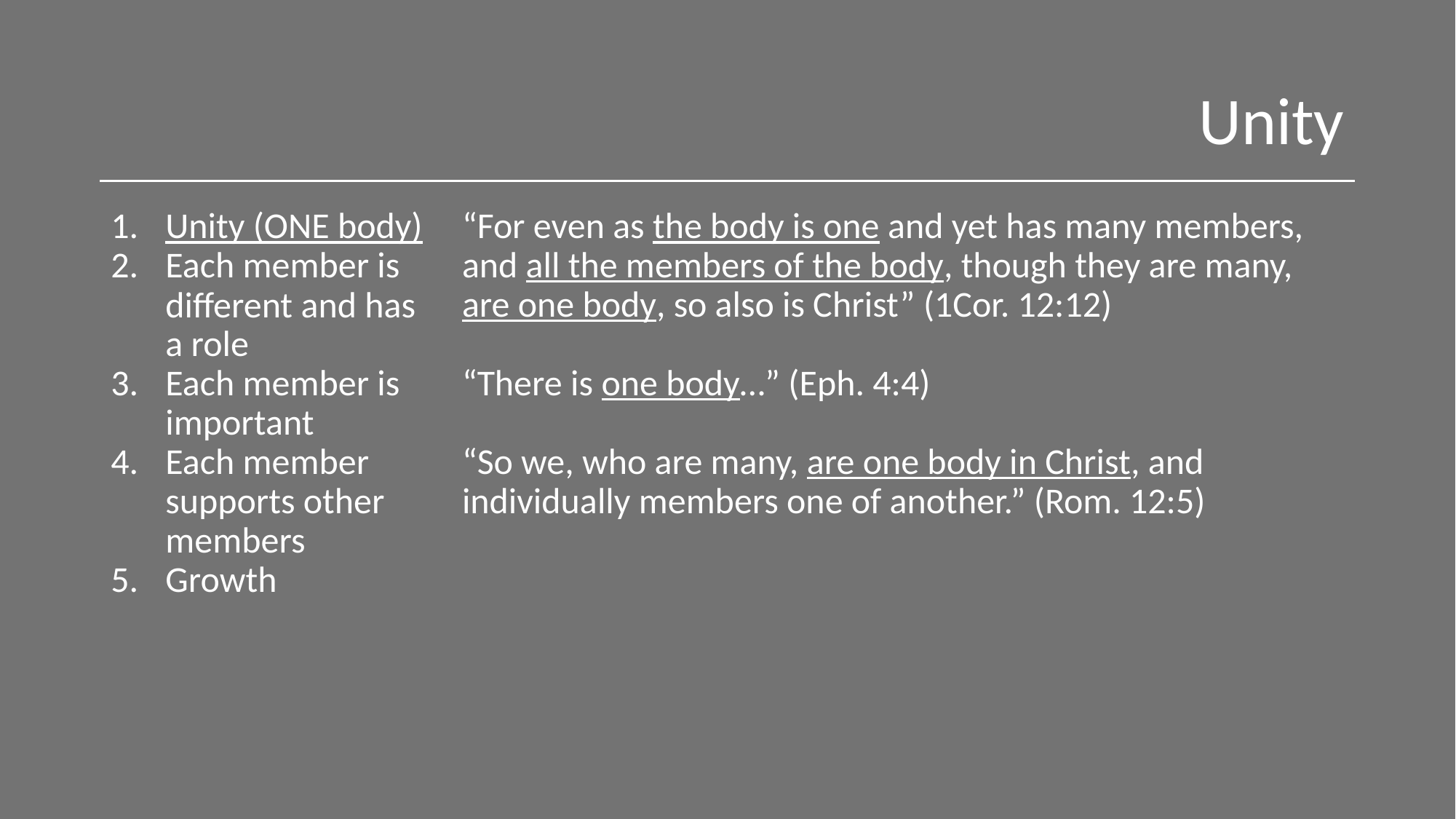

# Unity
Unity (ONE body)
Each member is different and has a role
Each member is important
Each member supports other members
Growth
“For even as the body is one and yet has many members, and all the members of the body, though they are many, are one body, so also is Christ” (1Cor. 12:12)

“There is one body…” (Eph. 4:4)

“So we, who are many, are one body in Christ, and individually members one of another.” (Rom. 12:5)